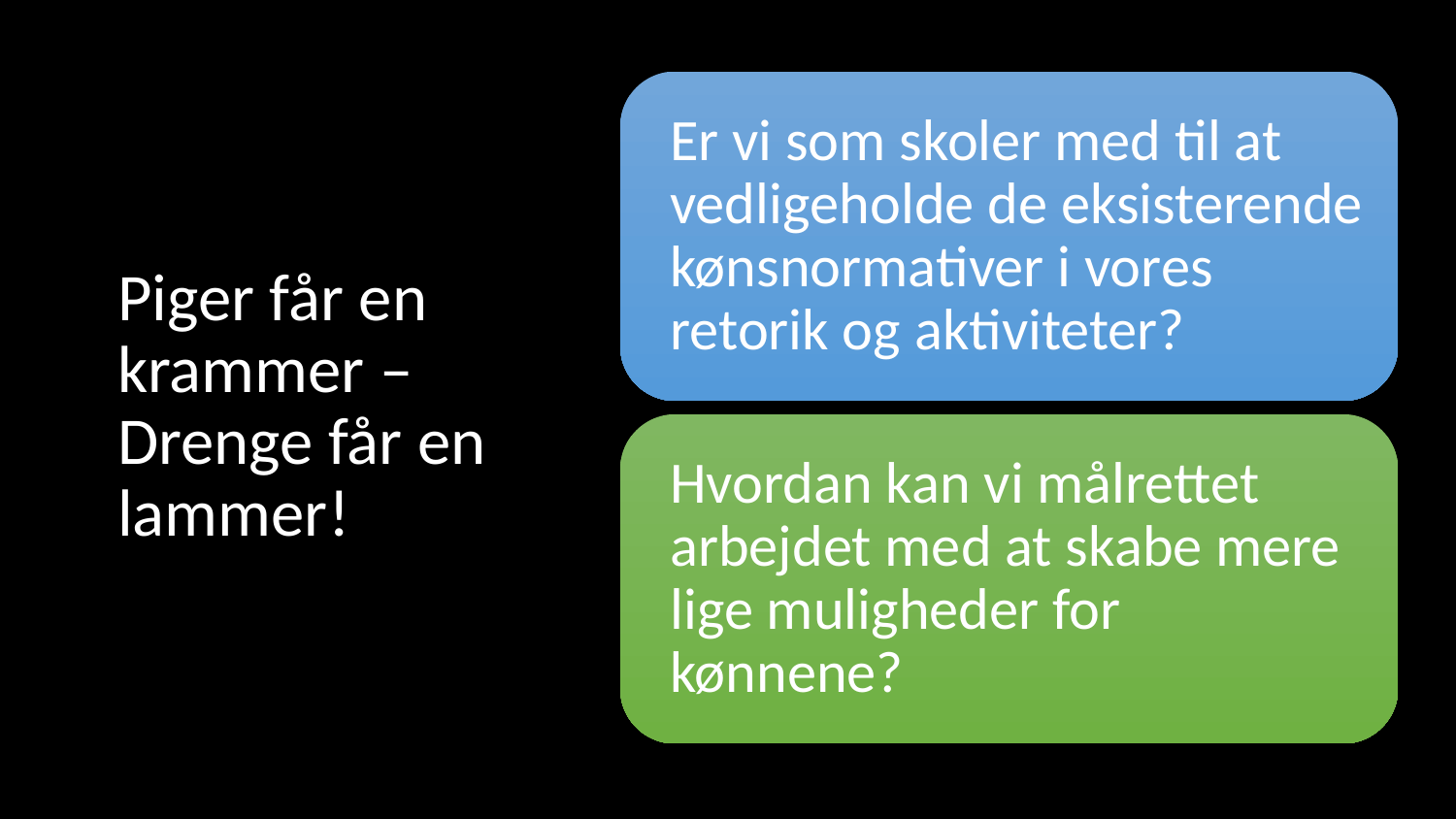

Er vi som skoler med til at vedligeholde de eksisterende kønsnormativer i vores retorik og aktiviteter?
Hvordan kan vi målrettet arbejdet med at skabe mere lige muligheder for kønnene?
# Piger får en krammer – Drenge får en lammer!